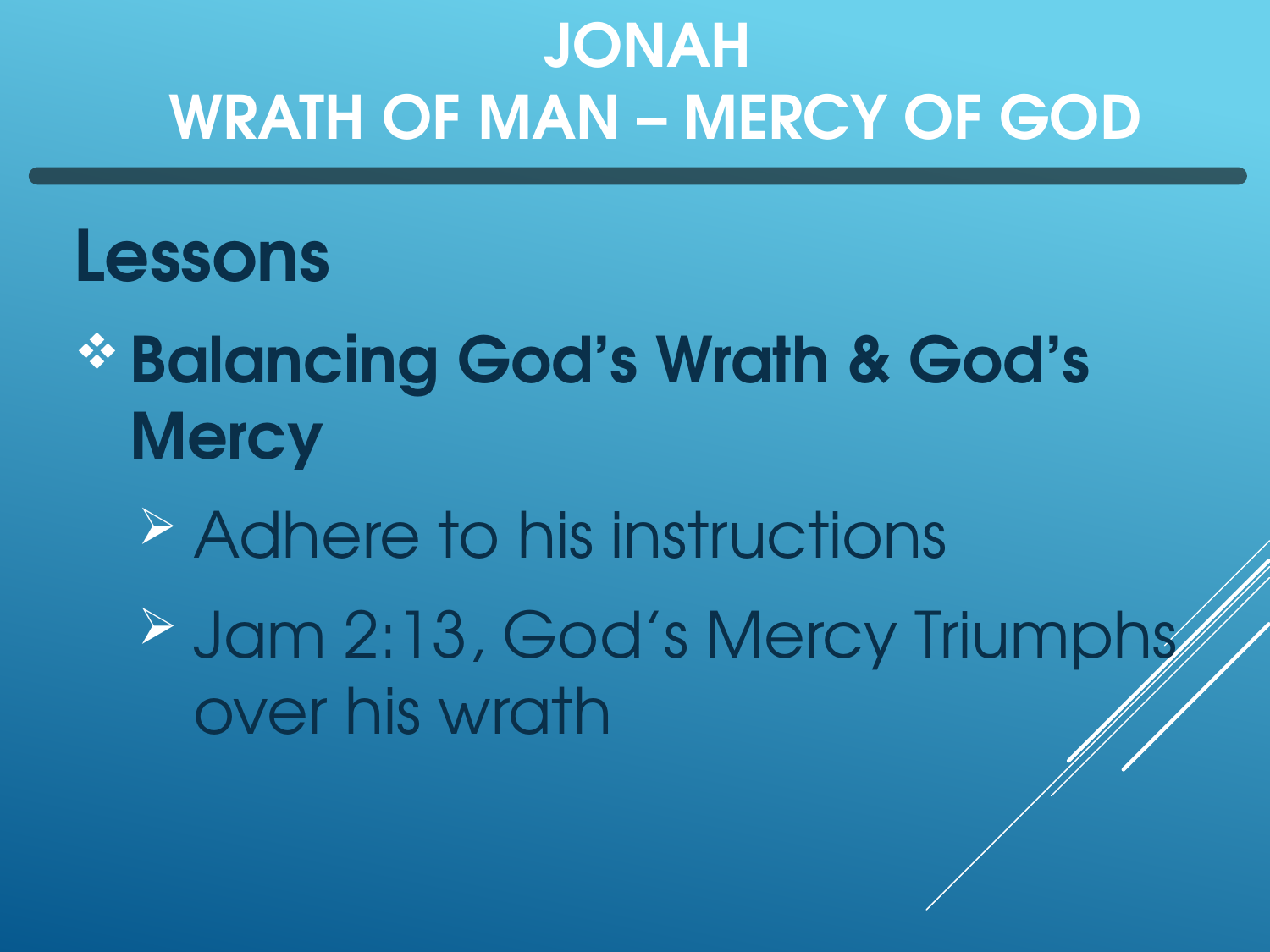

# Jonah Wrath of Man – Mercy of God
Lessons
Balancing God’s Wrath & God’s Mercy
Adhere to his instructions
Jam 2:13, God’s Mercy Triumphs over his wrath